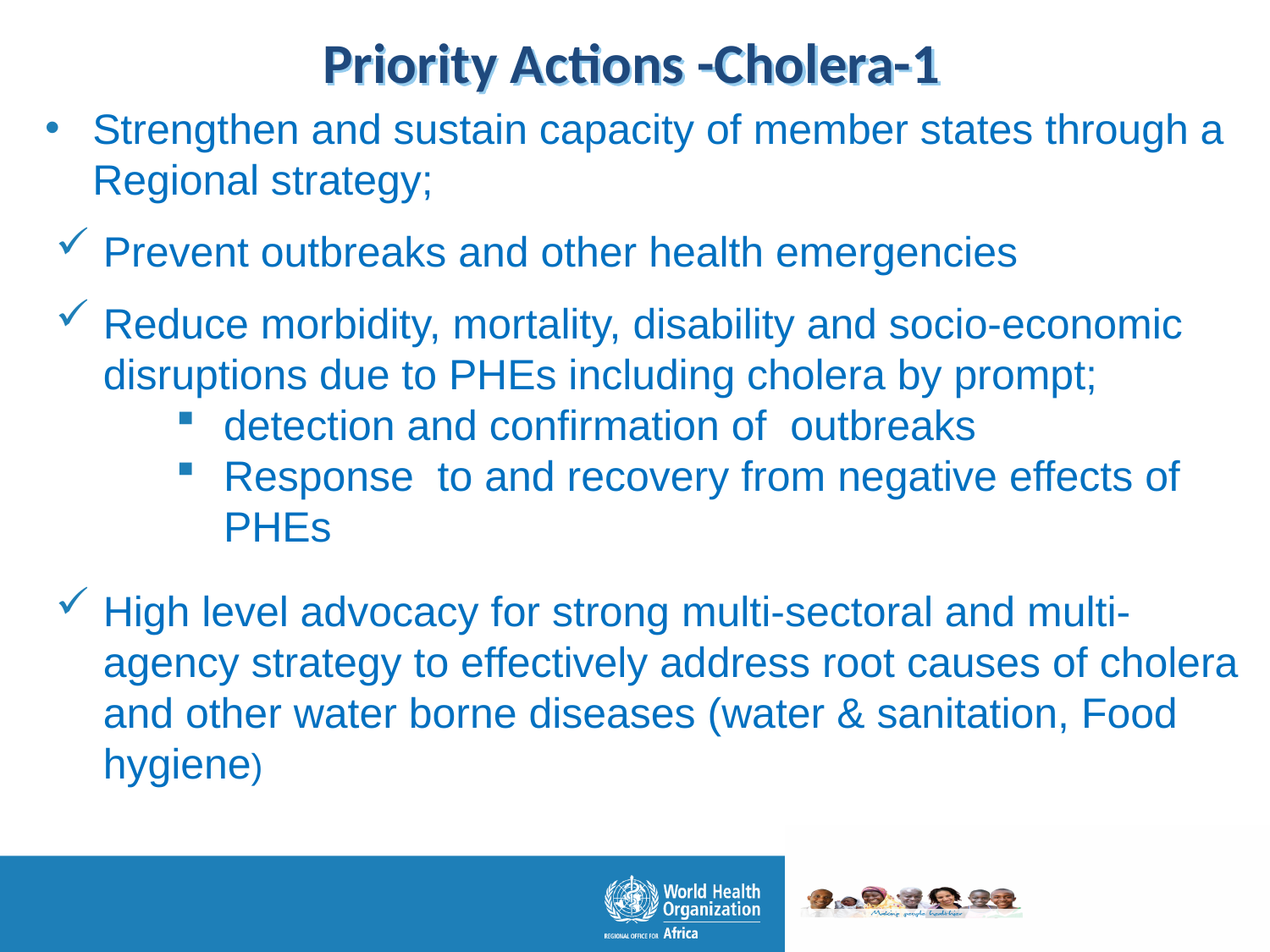

# Priority Actions -Cholera-1
Strengthen and sustain capacity of member states through a Regional strategy;
Prevent outbreaks and other health emergencies
Reduce morbidity, mortality, disability and socio-economic disruptions due to PHEs including cholera by prompt;
detection and confirmation of  outbreaks
Response  to and recovery from negative effects of PHEs
High level advocacy for strong multi-sectoral and multi-agency strategy to effectively address root causes of cholera and other water borne diseases (water & sanitation, Food hygiene)